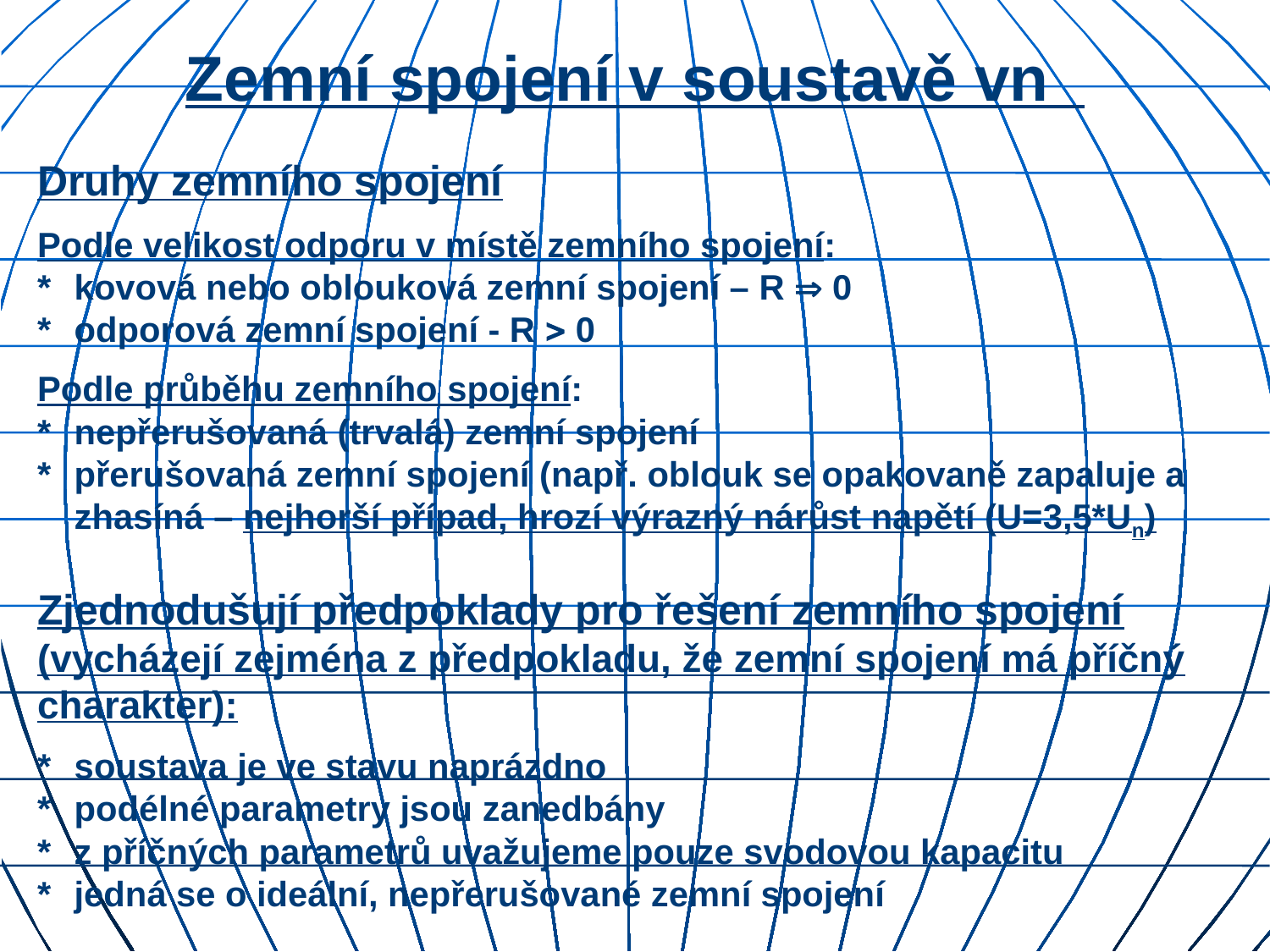

# Zemní spojení v soustavě vn
Druhy zemního spojení
Podle velikost odporu v místě zemního spojení:
*	kovová nebo oblouková zemní spojení – R ⇒ 0
*	odporová zemní spojení - R > 0
Podle průběhu zemního spojení:
*	nepřerušovaná (trvalá) zemní spojení
*	přerušovaná zemní spojení (např. oblouk se opakovaně zapaluje a zhasíná – nejhorší případ, hrozí výrazný nárůst napětí (U=3,5*Un)
Zjednodušují předpoklady pro řešení zemního spojení (vycházejí zejména z předpokladu, že zemní spojení má příčný charakter):
*	soustava je ve stavu naprázdno
*	podélné parametry jsou zanedbány
*	z příčných parametrů uvažujeme pouze svodovou kapacitu
*	jedná se o ideální, nepřerušované zemní spojení